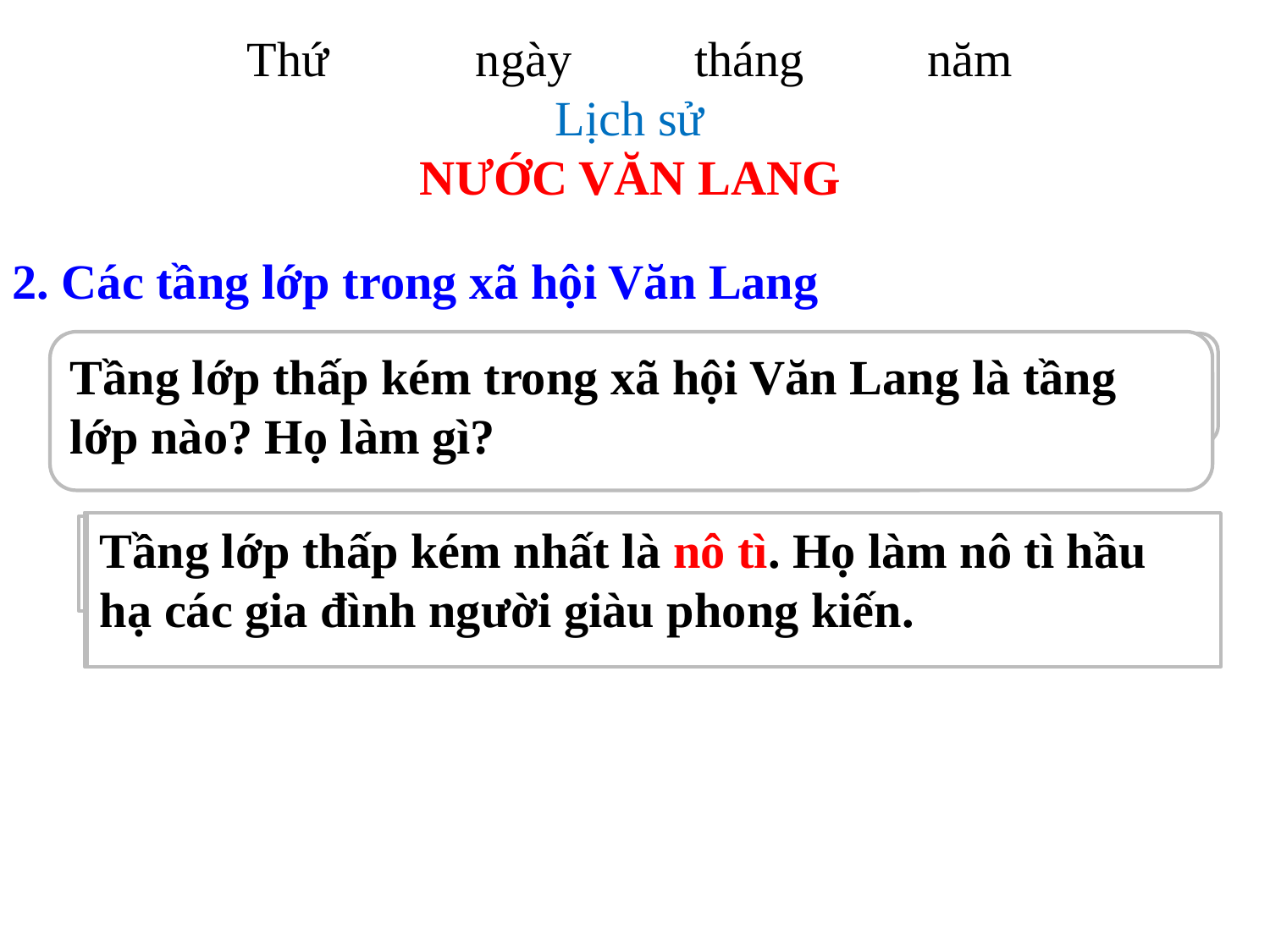

Thứ            ngày          tháng          năm
Lịch sử
NƯỚC VĂN LANG
2. Các tầng lớp trong xã hội Văn Lang
Tầng lớp thấp kém trong xã hội Văn Lang là tầng lớp nào? Họ làm gì?
Người dân thường trong xã hội Văn Lang gọi là gì?
Người đứng đầu nhà nước Văn Lang là ai?

Tầng lớp sau vua là ai? Họ có nhiệm vụ gì?

Sau vua là Lạc hầu, Lạc tướng, giúp vua Hùng cai quản đất nước có các lạc hầu, lạc tướng.

Dân thường thì được gọi là lạc dân.
Tầng lớp thấp kém nhất là nô tì. Họ làm nô tì hầu hạ các gia đình người giàu phong kiến.

Đứng đầu nhà nước có vua, gọi là Hùng Vương.